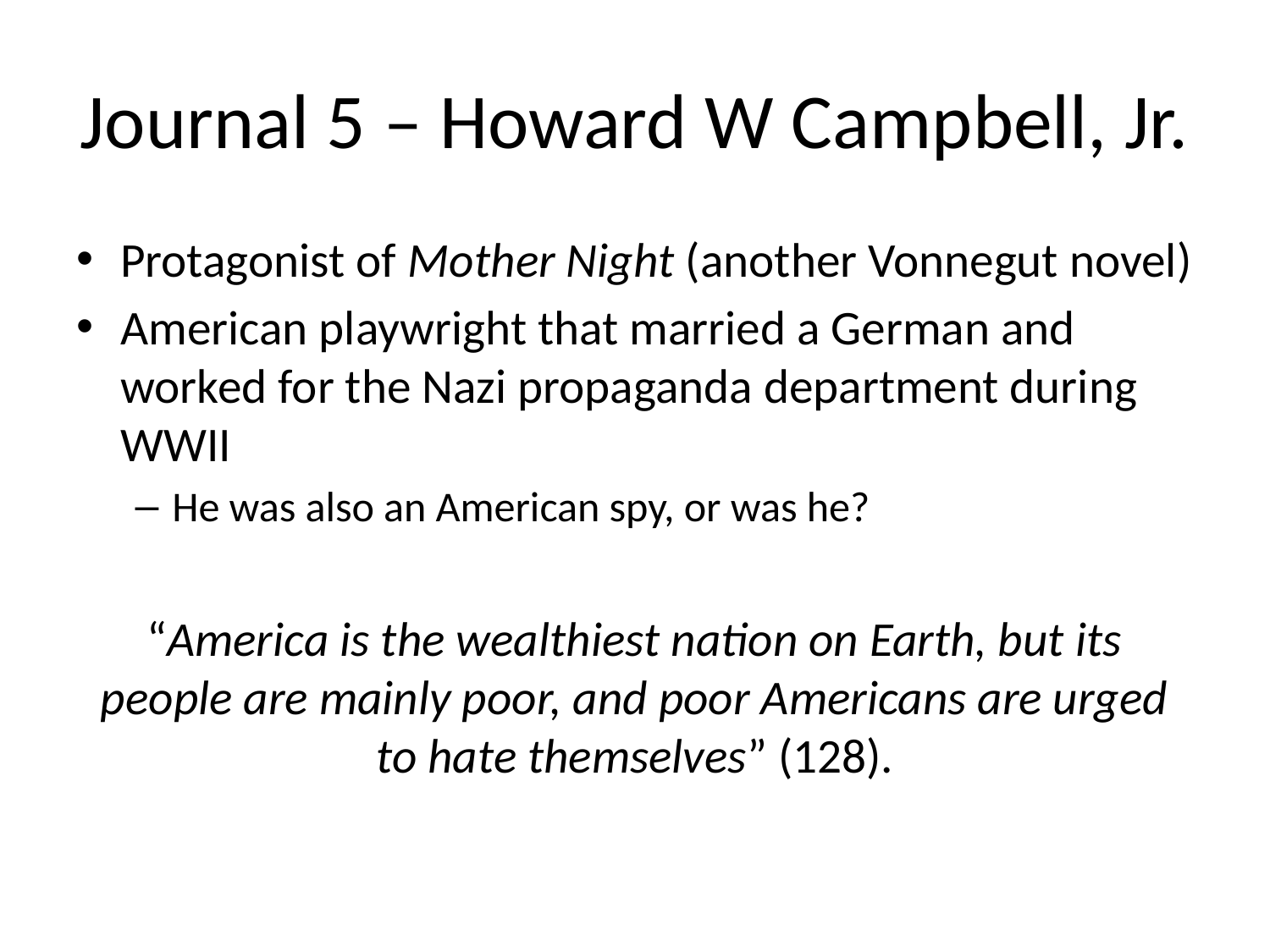

# Journal 5 – Howard W Campbell, Jr.
Protagonist of Mother Night (another Vonnegut novel)
American playwright that married a German and worked for the Nazi propaganda department during WWII
He was also an American spy, or was he?

“America is the wealthiest nation on Earth, but its people are mainly poor, and poor Americans are urged to hate themselves” (128).